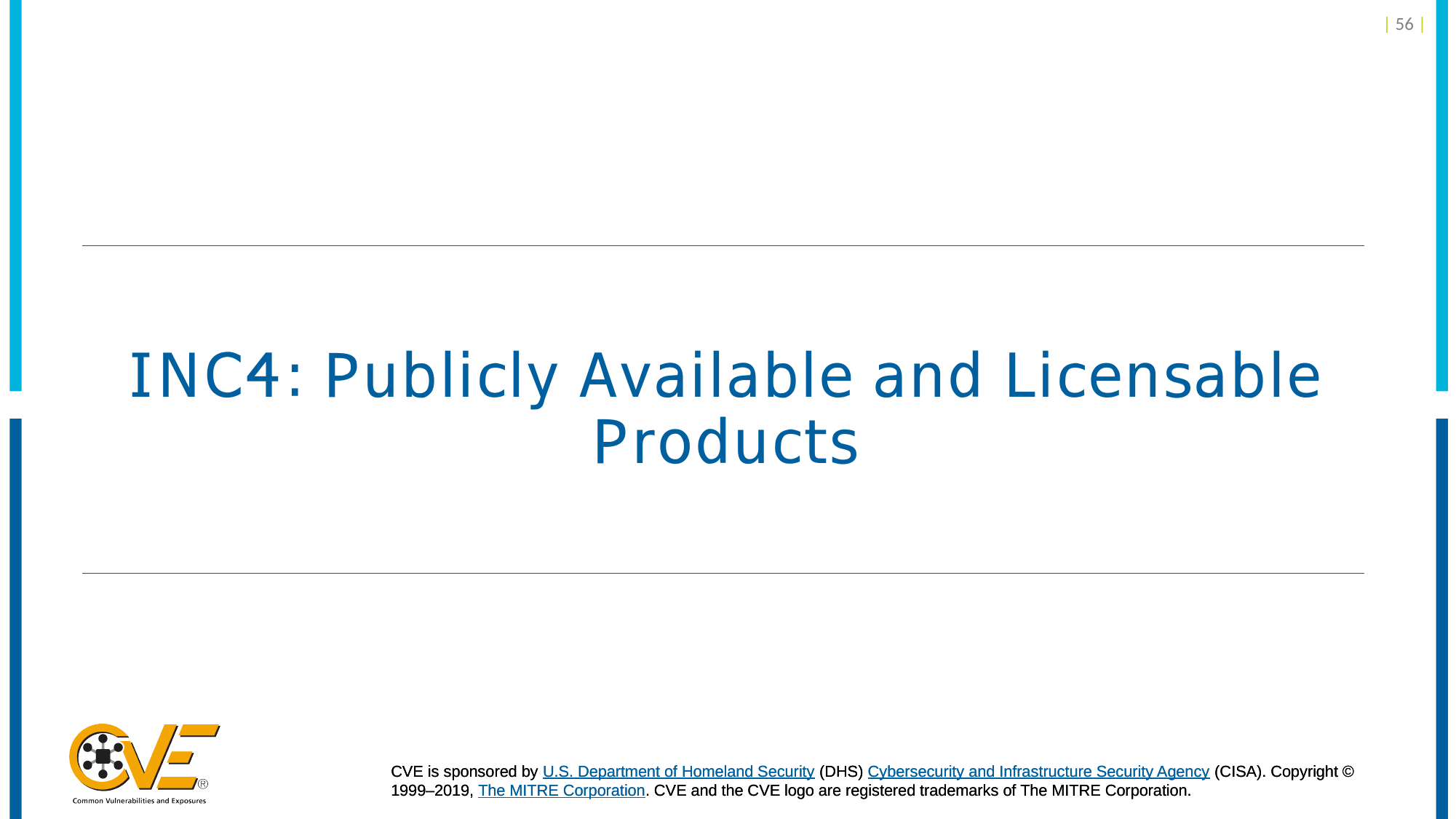

| 56 |
# INC4: Publicly Available and Licensable Products